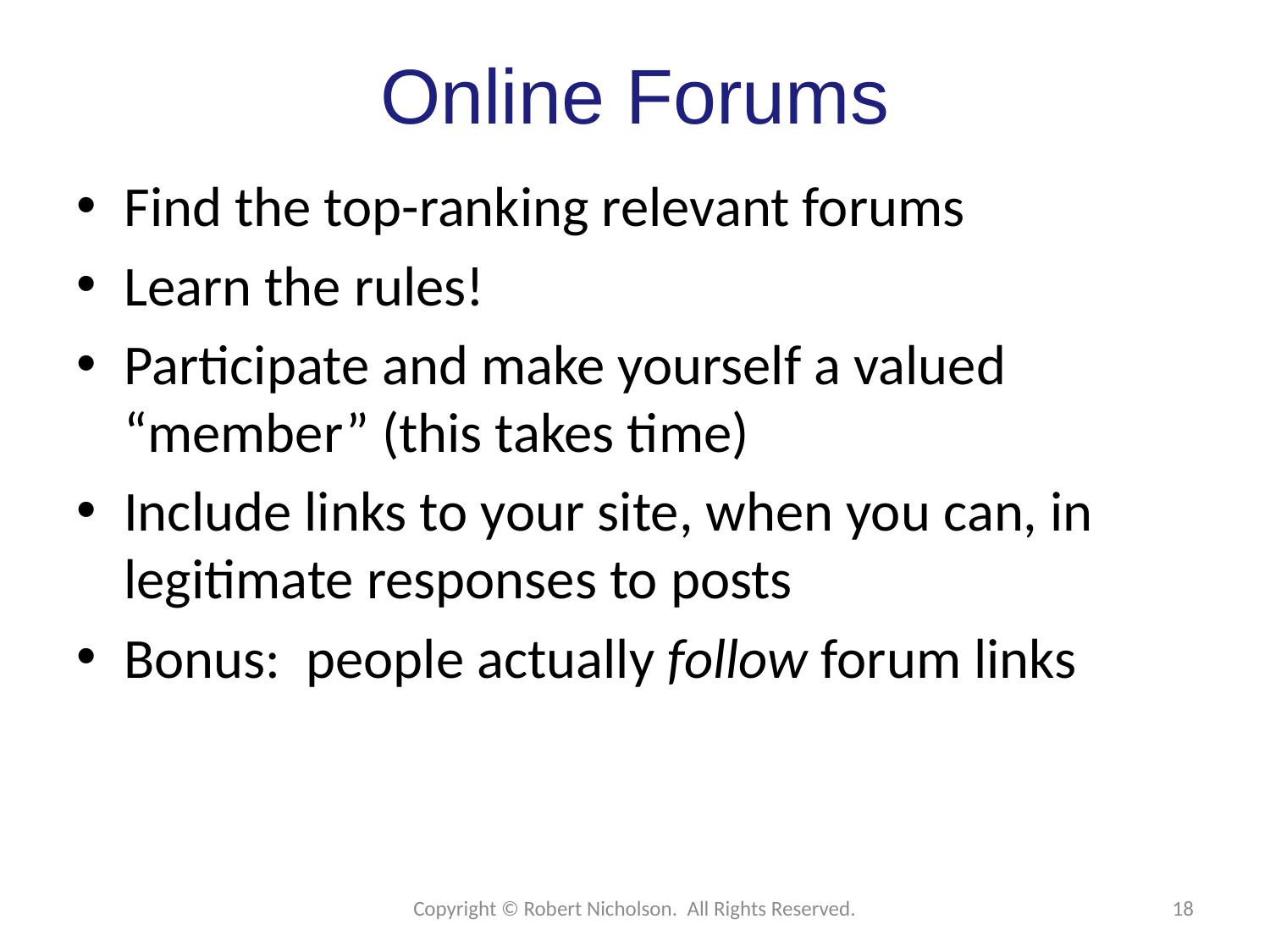

# Online Forums
Find the top-ranking relevant forums
Learn the rules!
Participate and make yourself a valued “member” (this takes time)
Include links to your site, when you can, in legitimate responses to posts
Bonus:  people actually follow forum links
Copyright © Robert Nicholson.  All Rights Reserved.
18